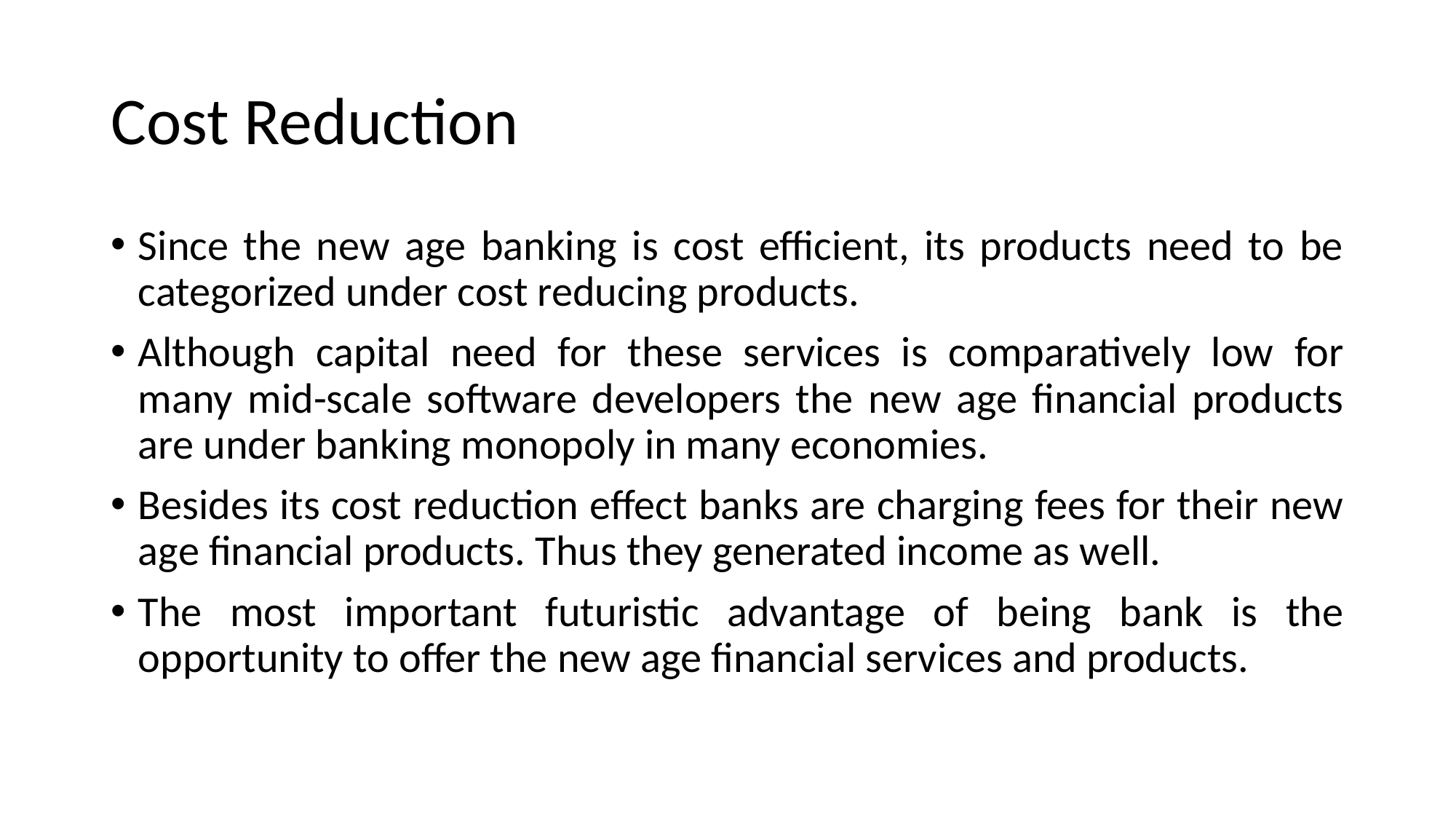

# Cost Reduction
Since the new age banking is cost efficient, its products need to be categorized under cost reducing products.
Although capital need for these services is comparatively low for many mid-scale software developers the new age financial products are under banking monopoly in many economies.
Besides its cost reduction effect banks are charging fees for their new age financial products. Thus they generated income as well.
The most important futuristic advantage of being bank is the opportunity to offer the new age financial services and products.